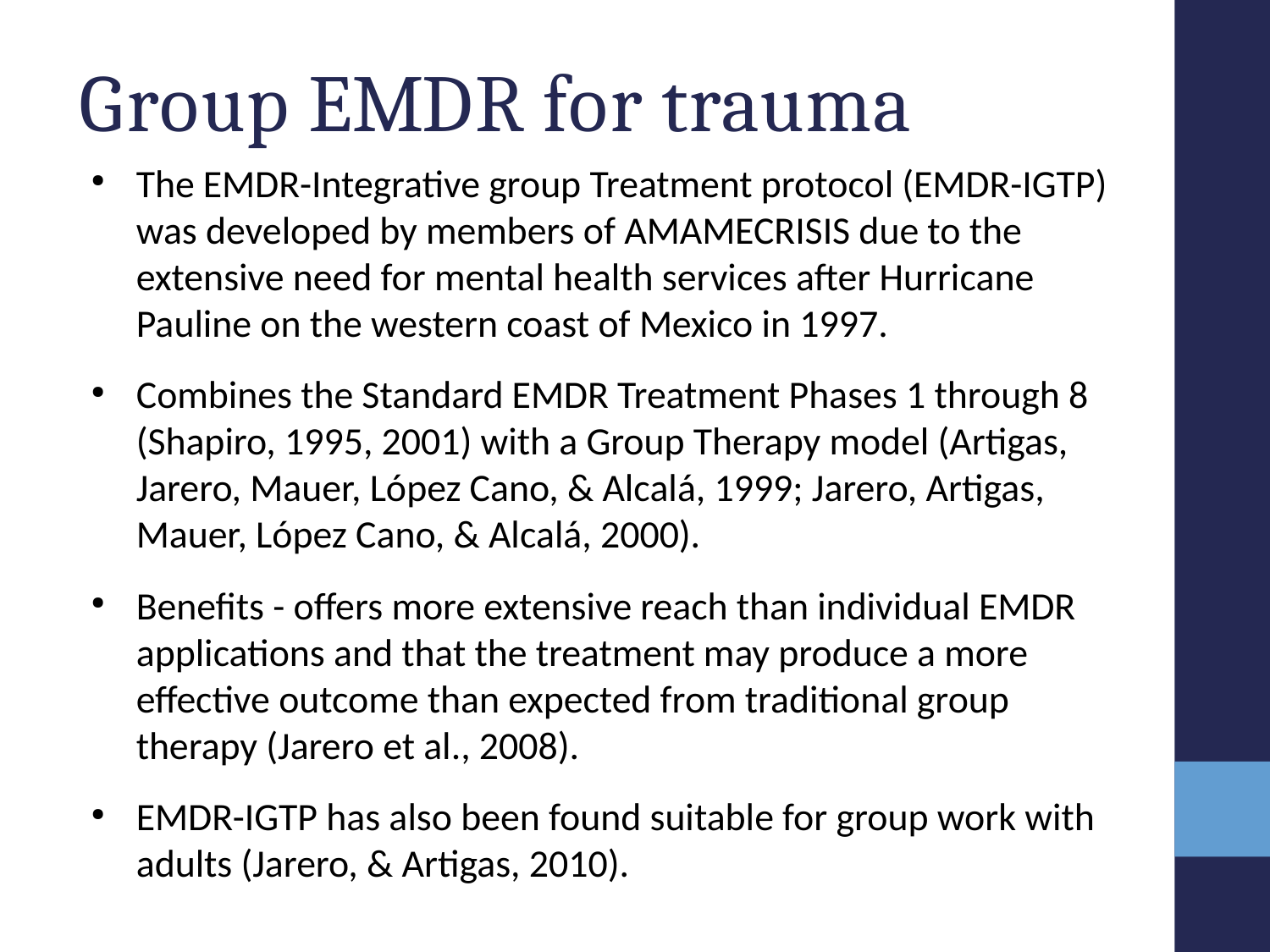

# Group EMDR for trauma
The EMDR-Integrative group Treatment protocol (EMDR-IGTP) was developed by members of AMAMECRISIS due to the extensive need for mental health services after Hurricane Pauline on the western coast of Mexico in 1997.
Combines the Standard EMDR Treatment Phases 1 through 8 (Shapiro, 1995, 2001) with a Group Therapy model (Artigas, Jarero, Mauer, López Cano, & Alcalá, 1999; Jarero, Artigas, Mauer, López Cano, & Alcalá, 2000).
Benefits - offers more extensive reach than individual EMDR applications and that the treatment may produce a more effective outcome than expected from traditional group therapy (Jarero et al., 2008).
EMDR-IGTP has also been found suitable for group work with adults (Jarero, & Artigas, 2010).